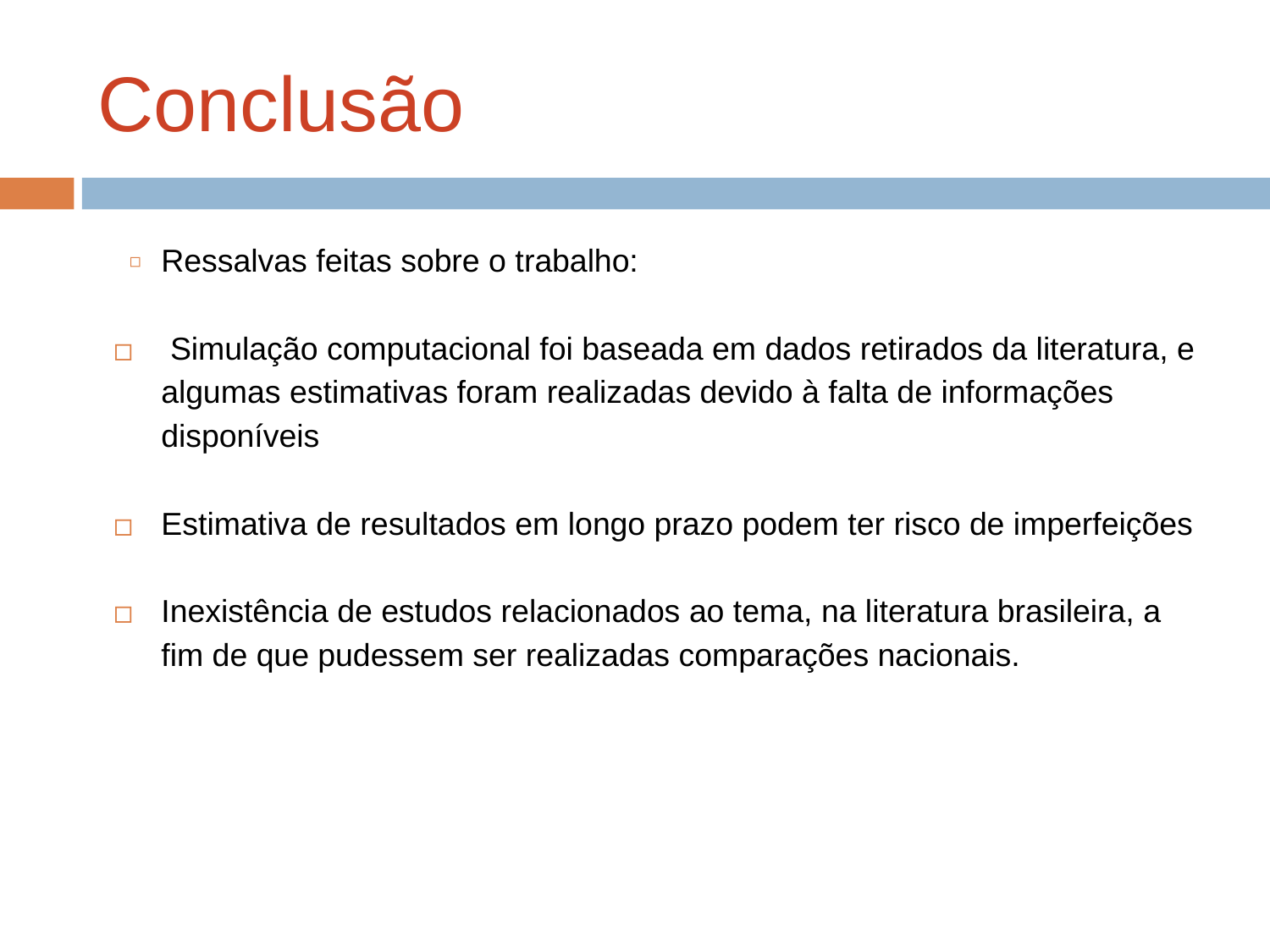

# Conclusão
Ressalvas feitas sobre o trabalho:

 Simulação computacional foi baseada em dados retirados da literatura, e algumas estimativas foram realizadas devido à falta de informações disponíveis

Estimativa de resultados em longo prazo podem ter risco de imperfeições

Inexistência de estudos relacionados ao tema, na literatura brasileira, a fim de que pudessem ser realizadas comparações nacionais.